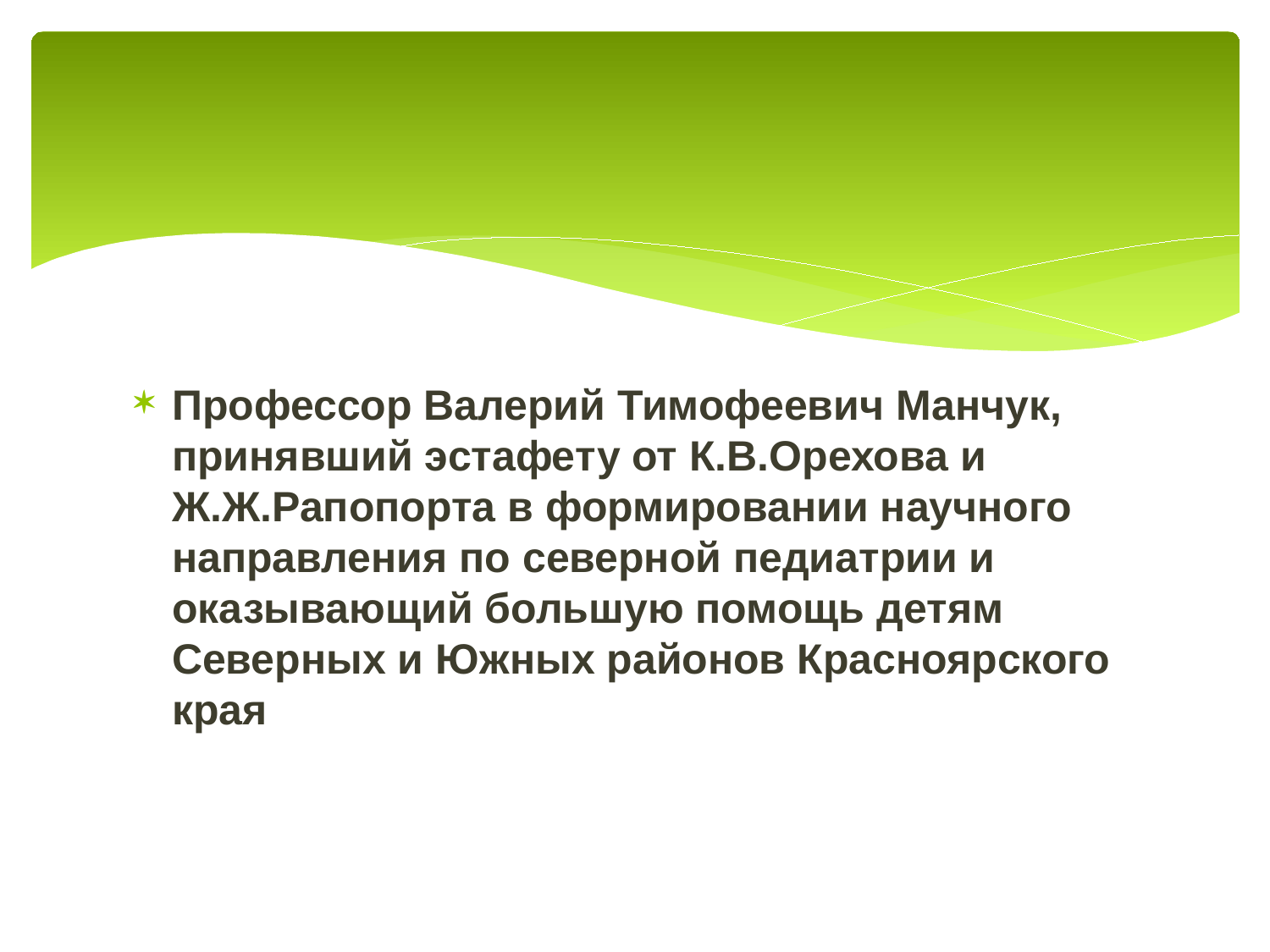

#
Профессор Валерий Тимофеевич Манчук, принявший эстафету от К.В.Орехова и Ж.Ж.Рапопорта в формировании научного направления по северной педиатрии и оказывающий большую помощь детям Северных и Южных районов Красноярского края